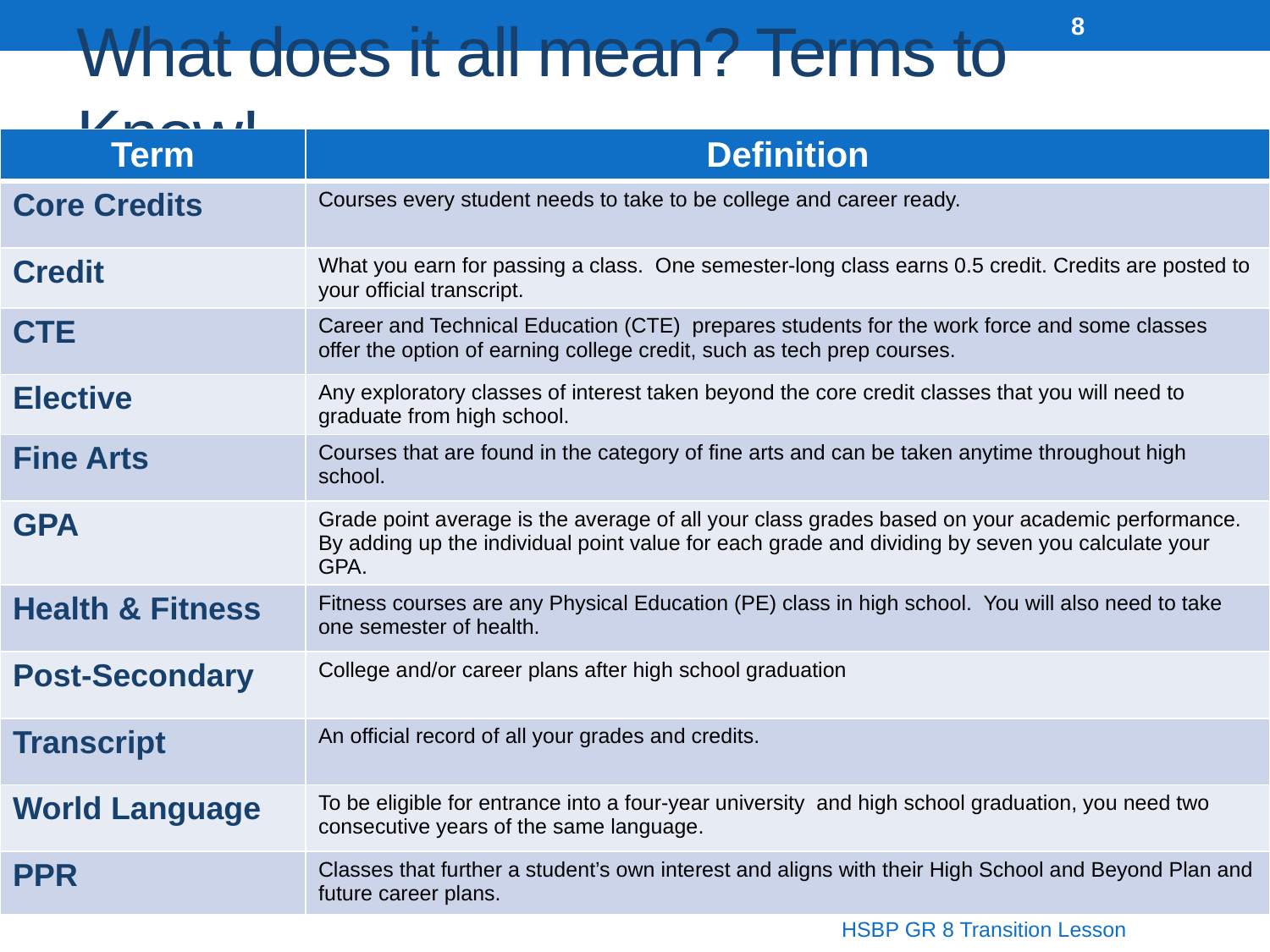

# What does it all mean? Terms to Know!
8
| Term | Definition |
| --- | --- |
| Core Credits | Courses every student needs to take to be college and career ready. |
| Credit | What you earn for passing a class. One semester-long class earns 0.5 credit. Credits are posted to your official transcript. |
| CTE | Career and Technical Education (CTE) prepares students for the work force and some classes offer the option of earning college credit, such as tech prep courses. |
| Elective | Any exploratory classes of interest taken beyond the core credit classes that you will need to graduate from high school. |
| Fine Arts | Courses that are found in the category of fine arts and can be taken anytime throughout high school. |
| GPA | Grade point average is the average of all your class grades based on your academic performance. By adding up the individual point value for each grade and dividing by seven you calculate your GPA. |
| Health & Fitness | Fitness courses are any Physical Education (PE) class in high school. You will also need to take one semester of health. |
| Post-Secondary | College and/or career plans after high school graduation |
| Transcript | An official record of all your grades and credits. |
| World Language | To be eligible for entrance into a four-year university and high school graduation, you need two consecutive years of the same language. |
| PPR | Classes that further a student’s own interest and aligns with their High School and Beyond Plan and future career plans. |
HSBP GR  8 LESSON 2 OF 3
HSBP GR 8 Transition Lesson